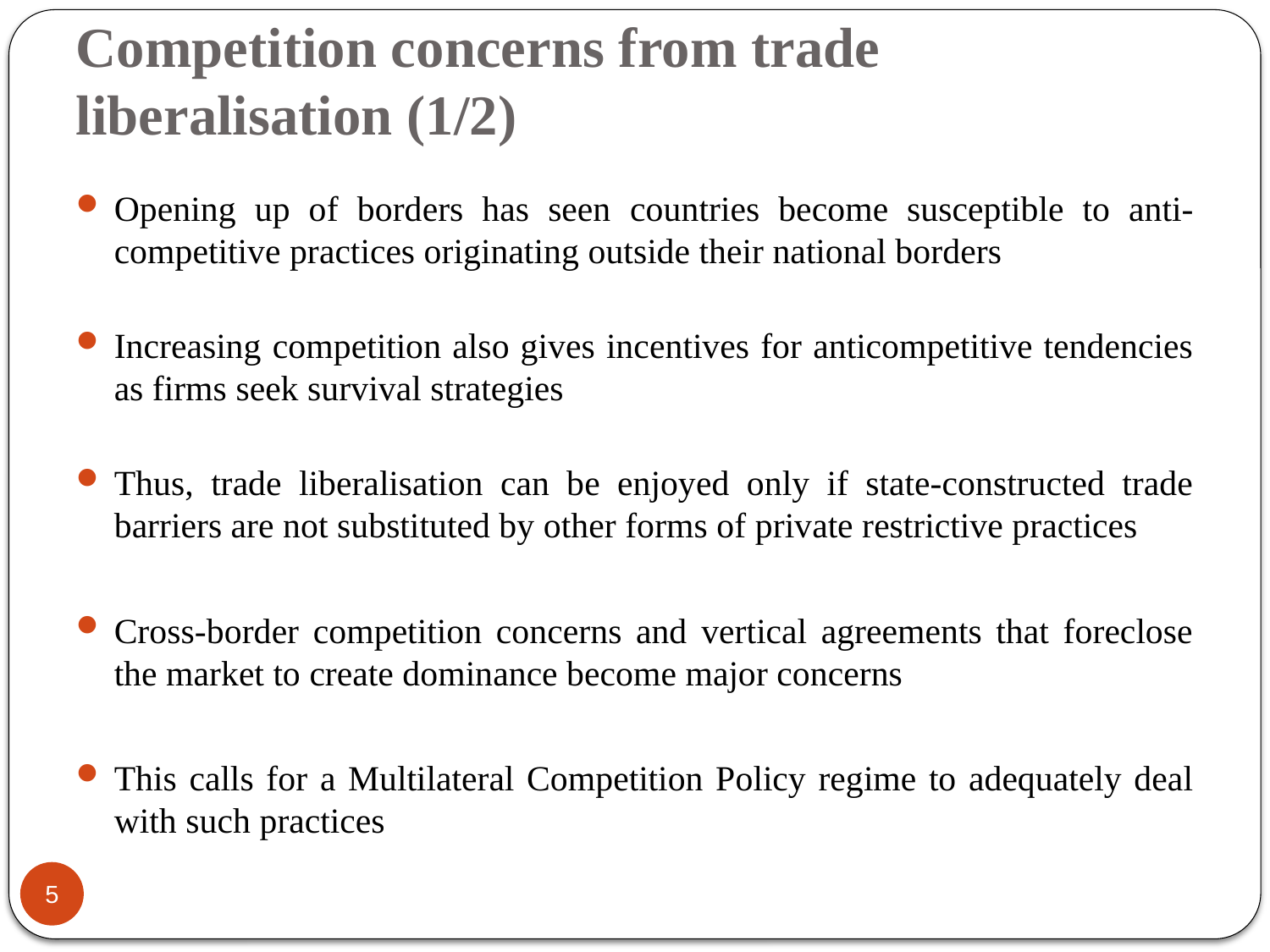

# Competition concerns from trade liberalisation (1/2)
Opening up of borders has seen countries become susceptible to anti-competitive practices originating outside their national borders

Increasing competition also gives incentives for anticompetitive tendencies as firms seek survival strategies

Thus, trade liberalisation can be enjoyed only if state-constructed trade barriers are not substituted by other forms of private restrictive practices

Cross-border competition concerns and vertical agreements that foreclose the market to create dominance become major concerns

This calls for a Multilateral Competition Policy regime to adequately deal with such practices
5